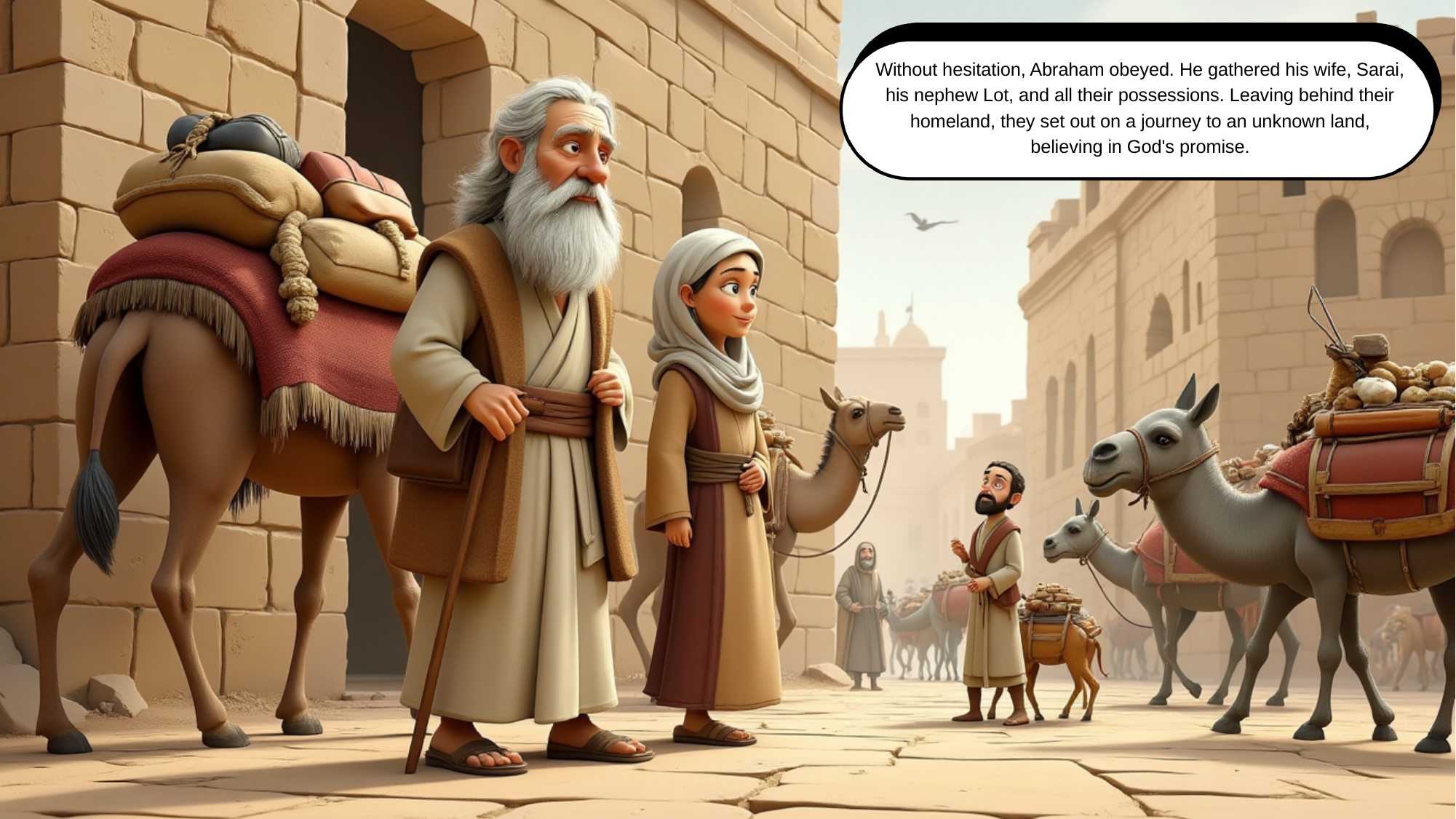

Without hesitation, Abraham obeyed. He gathered his wife, Sarai, his nephew Lot, and all their possessions. Leaving behind their homeland, they set out on a journey to an unknown land, believing in God's promise.